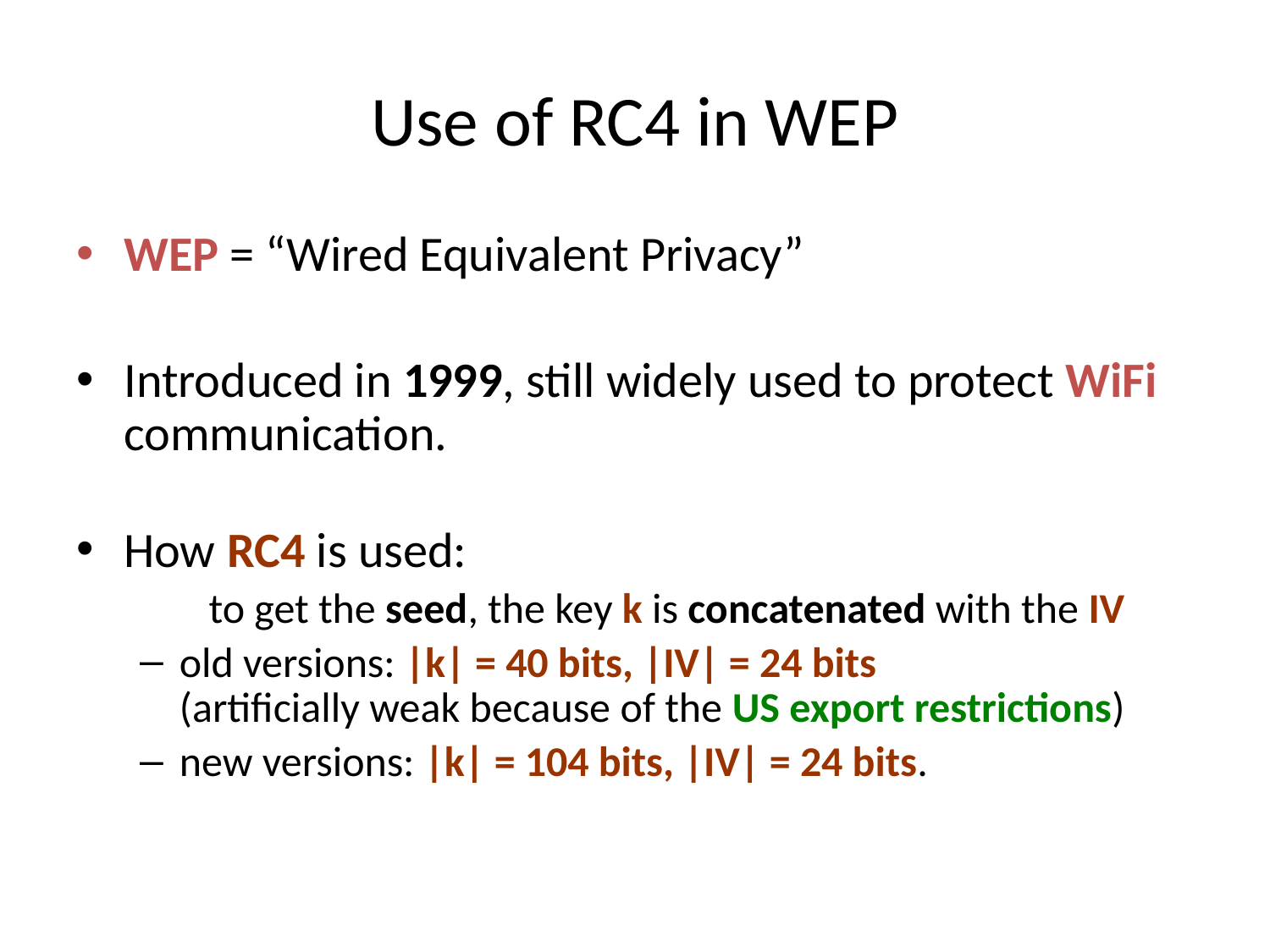

# Use of RC4 in WEP
WEP = “Wired Equivalent Privacy”

Introduced in 1999, still widely used to protect WiFi communication.
How RC4 is used:
to get the seed, the key k is concatenated with the IV
old versions: |k| = 40 bits, |IV| = 24 bits
(artificially weak because of the US export restrictions)
new versions: |k| = 104 bits, |IV| = 24 bits.